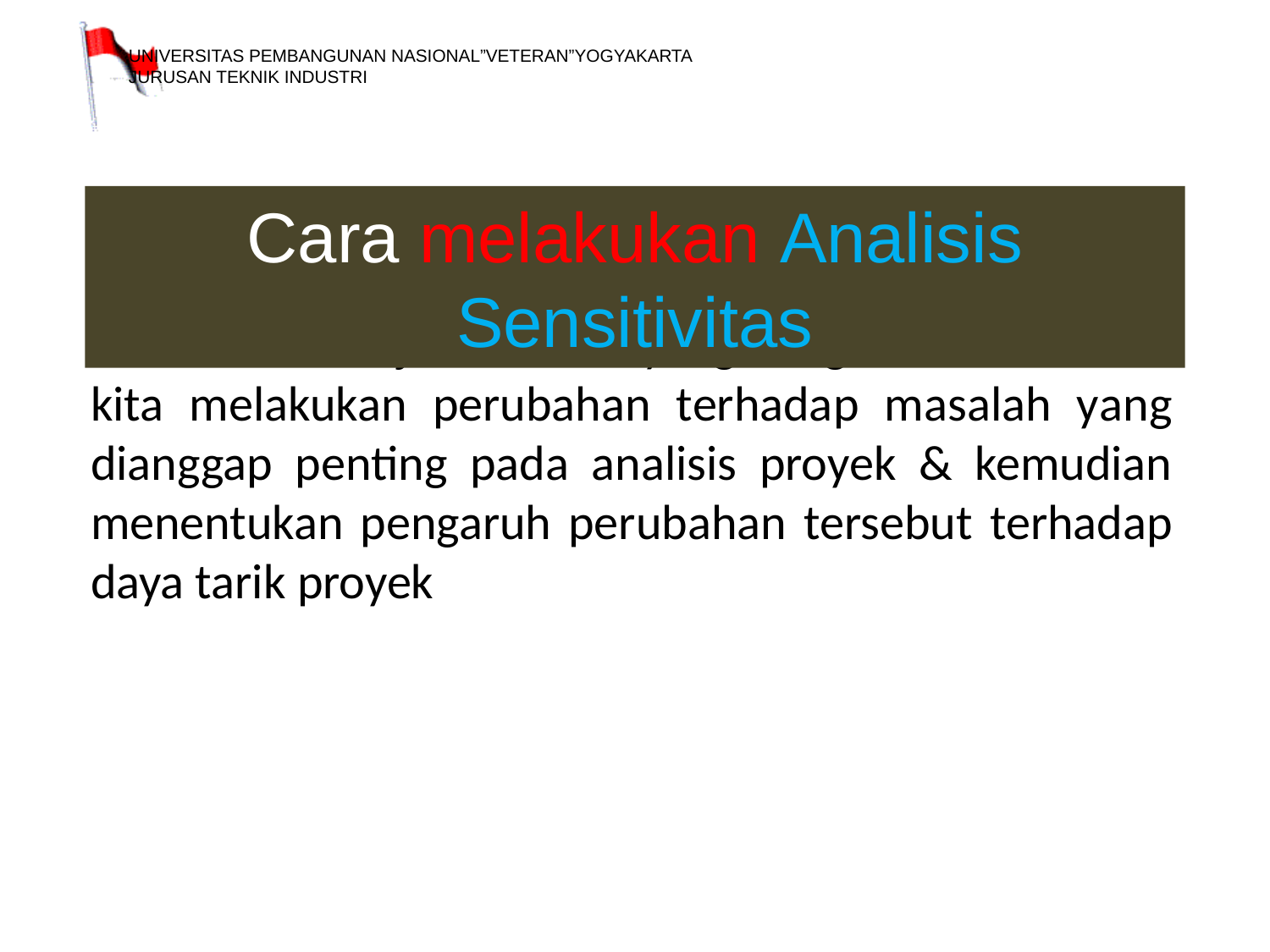

Cara melakukan Analisis Sensitivitas
Kita memilih sejumlah nilai yang dengan nilai tersebut kita melakukan perubahan terhadap masalah yang dianggap penting pada analisis proyek & kemudian menentukan pengaruh perubahan tersebut terhadap daya tarik proyek